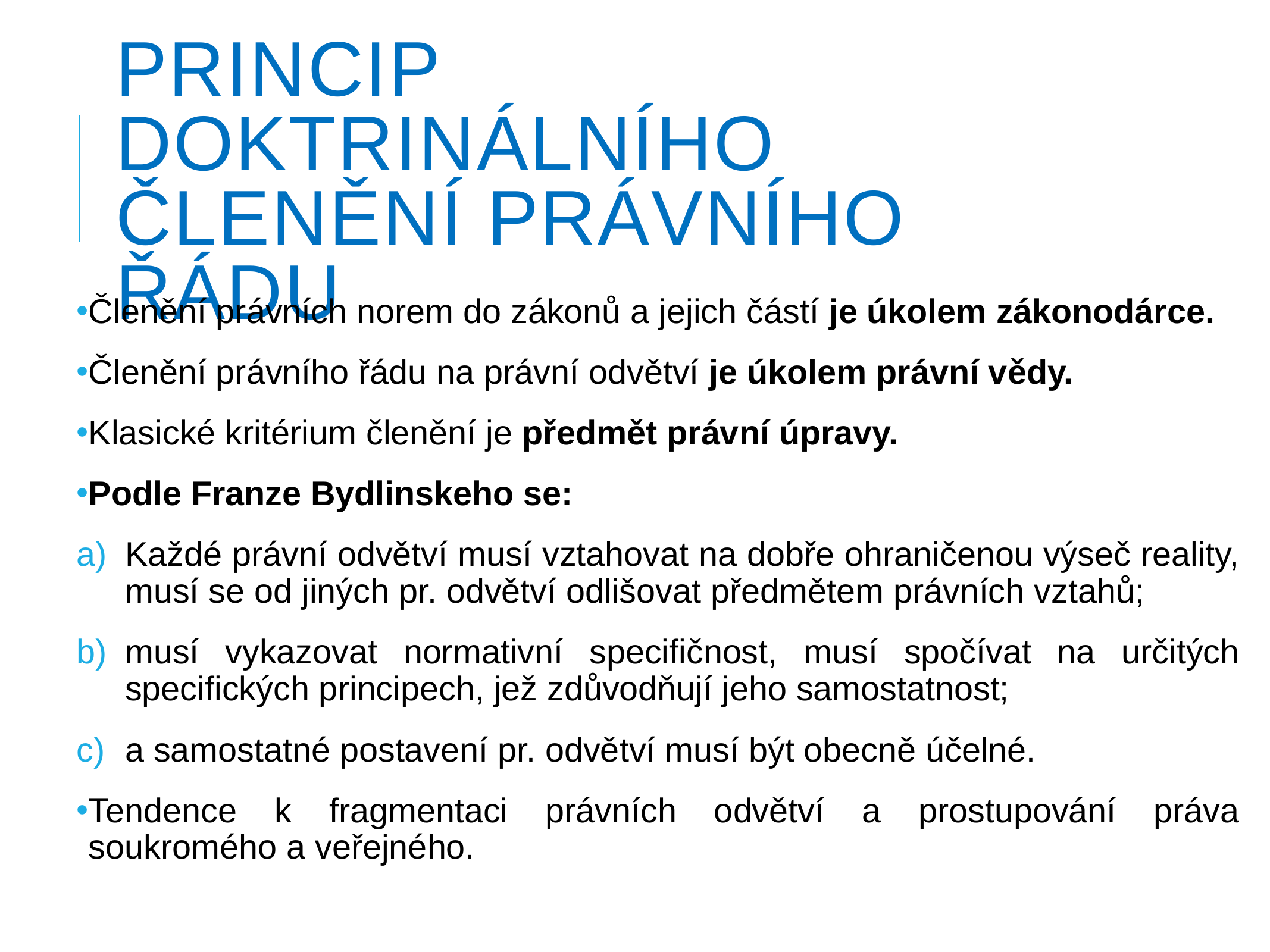

# Princip doktrinálního členění právního řádu
Členění právních norem do zákonů a jejich částí je úkolem zákonodárce.
Členění právního řádu na právní odvětví je úkolem právní vědy.
Klasické kritérium členění je předmět právní úpravy.
Podle Franze Bydlinskeho se:
Každé právní odvětví musí vztahovat na dobře ohraničenou výseč reality, musí se od jiných pr. odvětví odlišovat předmětem právních vztahů;
musí vykazovat normativní specifičnost, musí spočívat na určitých specifických principech, jež zdůvodňují jeho samostatnost;
a samostatné postavení pr. odvětví musí být obecně účelné.
Tendence k fragmentaci právních odvětví a prostupování práva soukromého a veřejného.